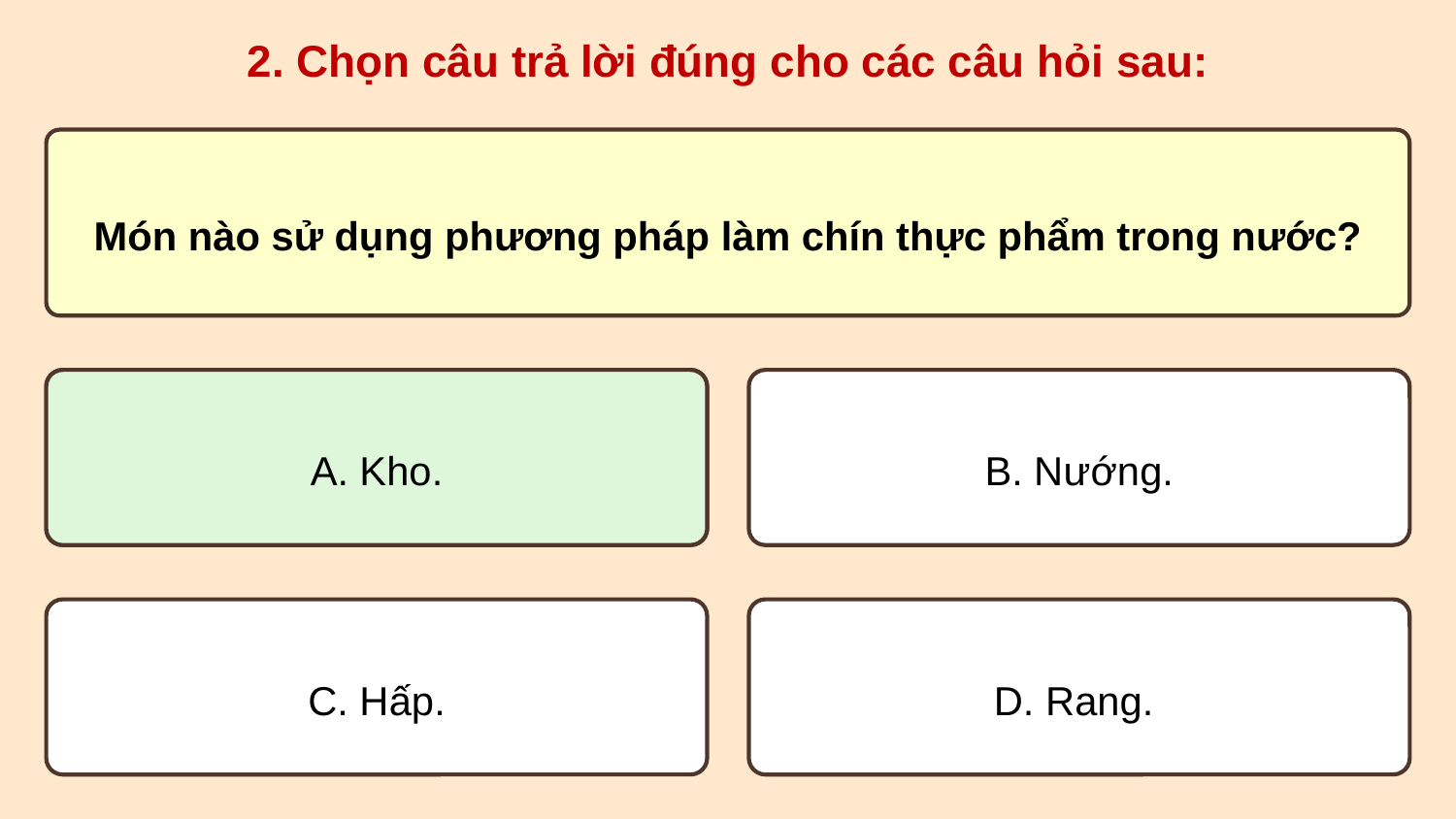

2. Chọn câu trả lời đúng cho các câu hỏi sau:
Món nào sử dụng phương pháp làm chín thực phẩm trong nước?
A. Kho.
A. Kho.
B. Nướng.
C. Hấp.
D. Rang.